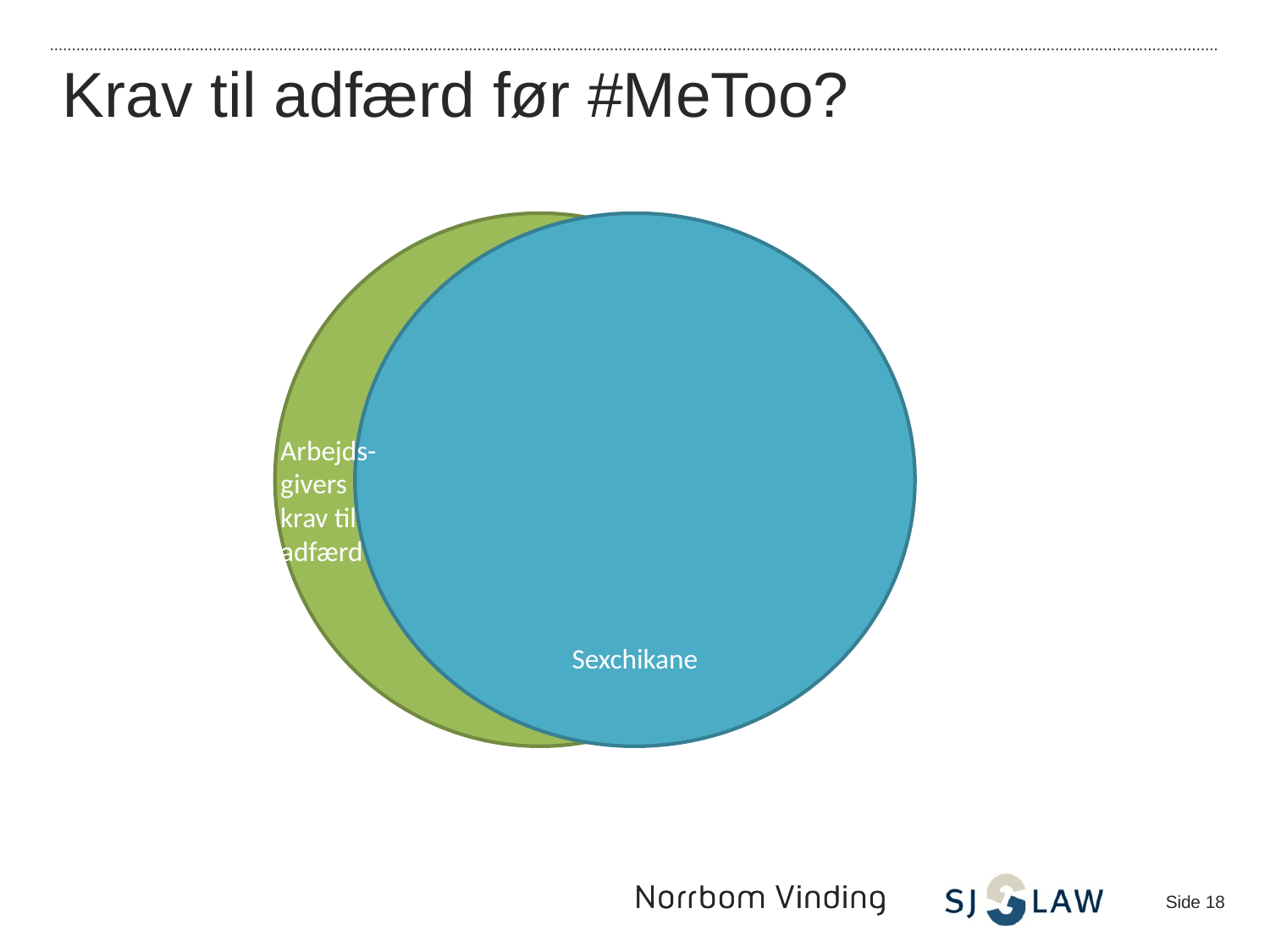

Krav til adfærd før #MeToo?

Sexchikane
Arbejds-givers krav til  adfærd